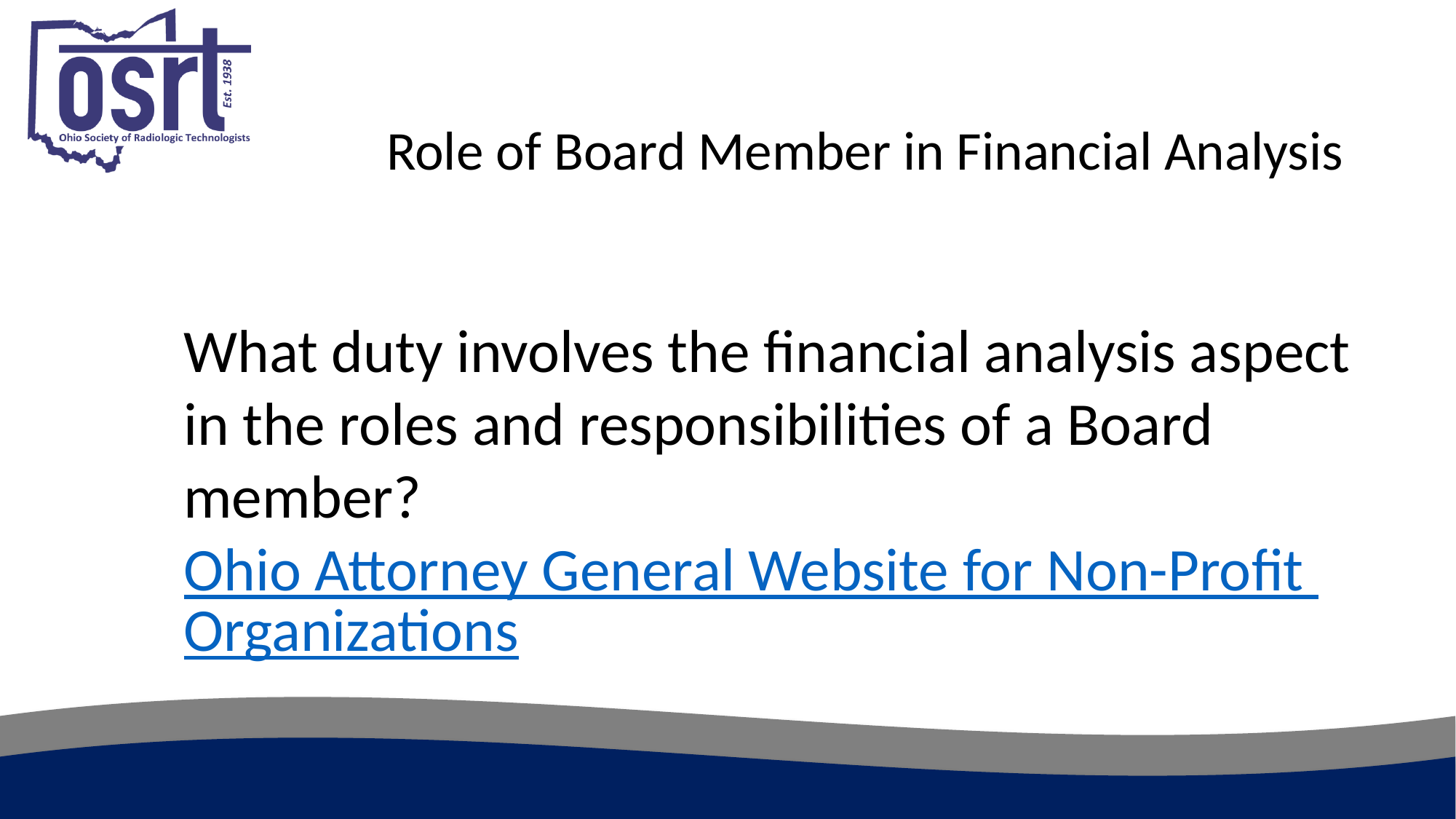

# Role of Board Member in Financial Analysis

What duty involves the financial analysis aspect in the roles and responsibilities of a Board member?
Ohio Attorney General Website for Non-Profit Organizations